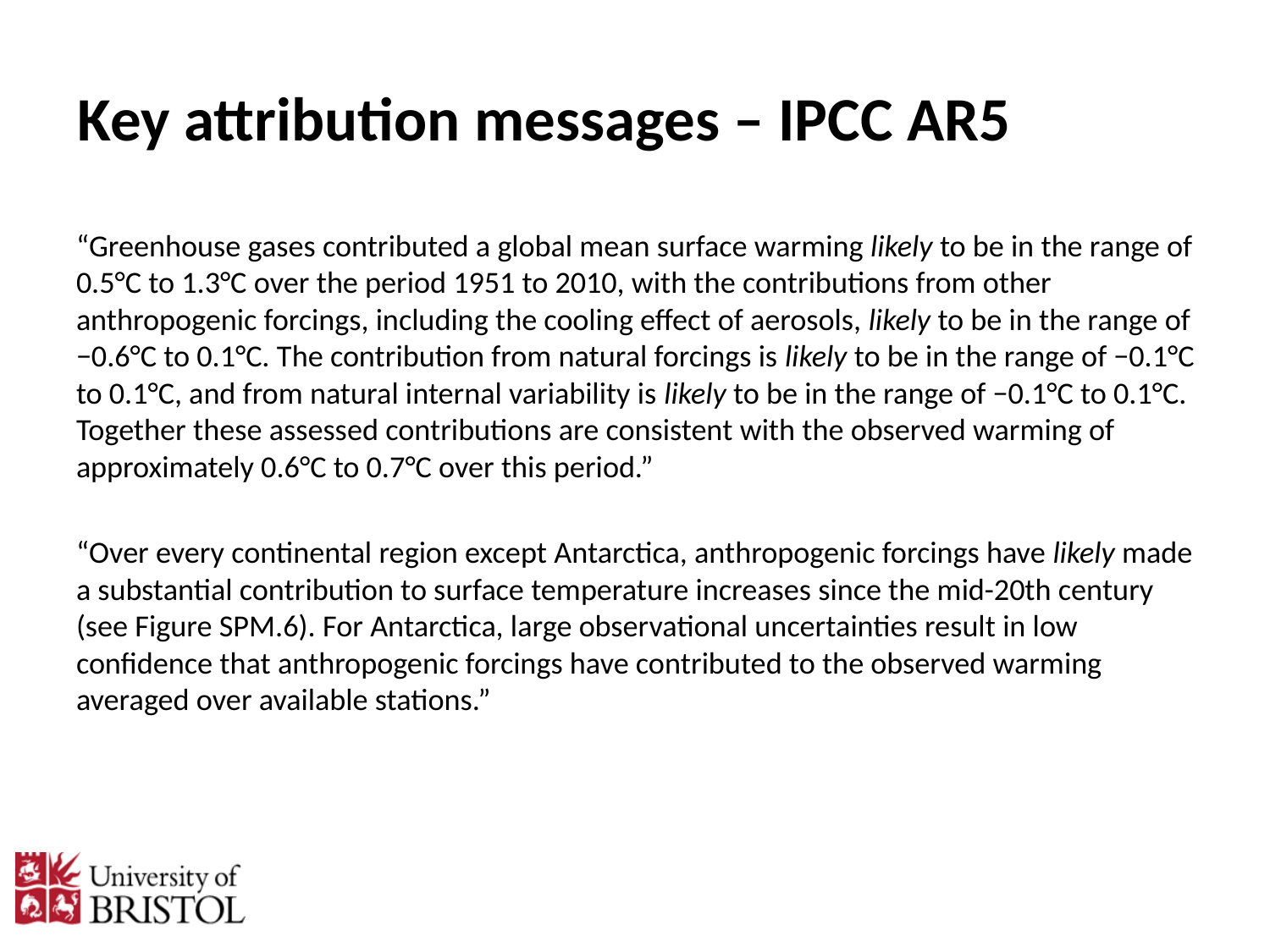

# Key attribution messages – IPCC AR5
“Greenhouse gases contributed a global mean surface warming likely to be in the range of 0.5°C to 1.3°C over the period 1951 to 2010, with the contributions from other anthropogenic forcings, including the cooling effect of aerosols, likely to be in the range of −0.6°C to 0.1°C. The contribution from natural forcings is likely to be in the range of −0.1°C to 0.1°C, and from natural internal variability is likely to be in the range of −0.1°C to 0.1°C. Together these assessed contributions are consistent with the observed warming of approximately 0.6°C to 0.7°C over this period.”

“Over every continental region except Antarctica, anthropogenic forcings have likely made a substantial contribution to surface temperature increases since the mid-20th century (see Figure SPM.6). For Antarctica, large observational uncertainties result in low confidence that anthropogenic forcings have contributed to the observed warming averaged over available stations.”